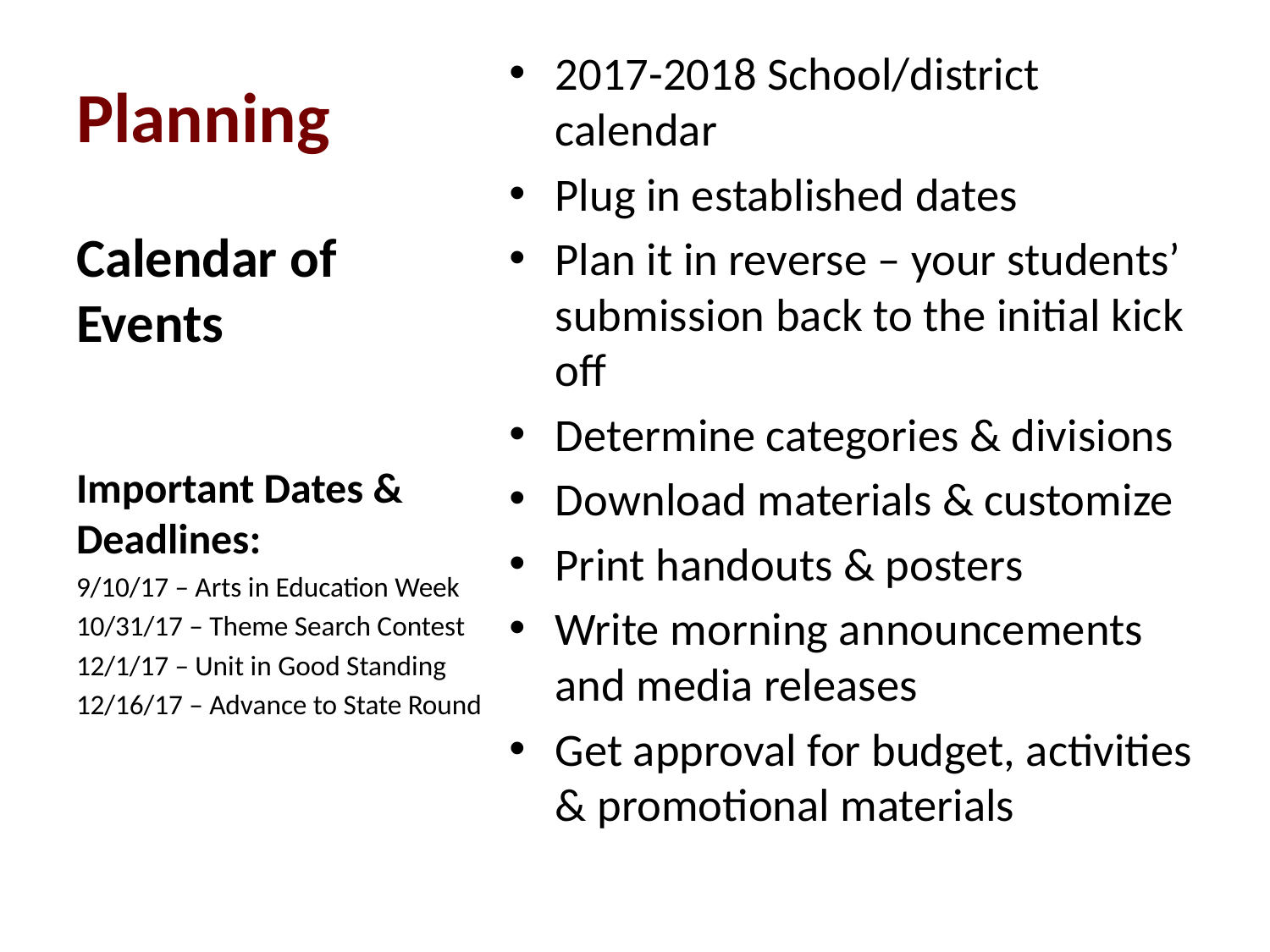

# Planning Calendar of Events
2017-2018 School/district calendar
Plug in established dates
Plan it in reverse – your students’ submission back to the initial kick off
Determine categories & divisions
Download materials & customize
Print handouts & posters
Write morning announcements and media releases
Get approval for budget, activities & promotional materials

Important Dates & Deadlines:
9/10/17 – Arts in Education Week
10/31/17 – Theme Search Contest
12/1/17 – Unit in Good Standing
12/16/17 – Advance to State Round